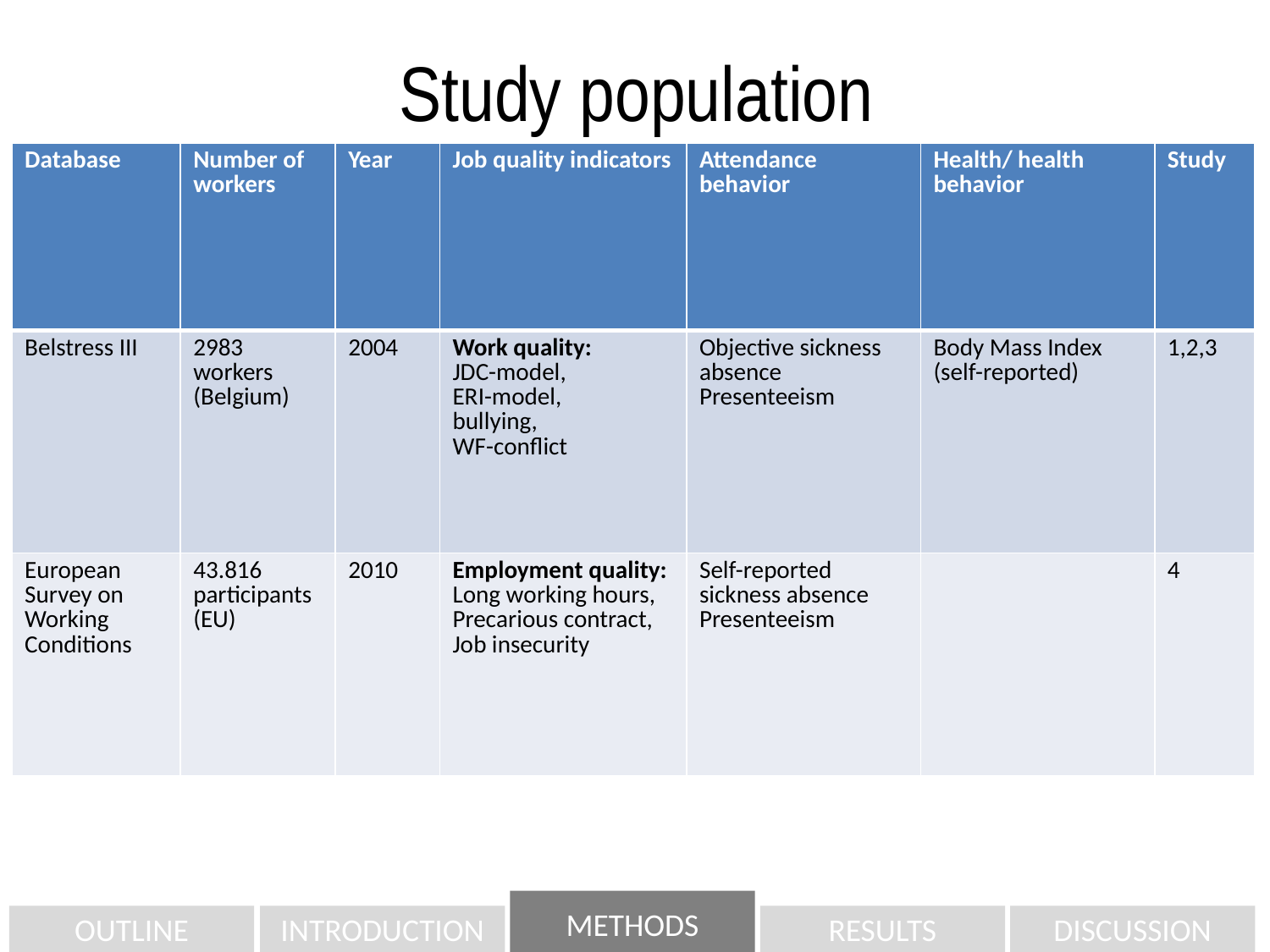

Study population
| Database | Number of workers | Year | Job quality indicators | Attendance behavior | Health/ health behavior | Study |
| --- | --- | --- | --- | --- | --- | --- |
| Belstress III | 2983 workers (Belgium) | 2004 | Work quality: JDC-model, ERI-model, bullying, WF-conflict | Objective sickness absence Presenteeism | Body Mass Index (self-reported) | 1,2,3 |
| European Survey on Working Conditions | 43.816 participants (EU) | 2010 | Employment quality: Long working hours, Precarious contract, Job insecurity | Self-reported sickness absence Presenteeism |  | 4 |
METHODS
OUTLINE
INTRODUCTION
RESULTS
DISCUSSION